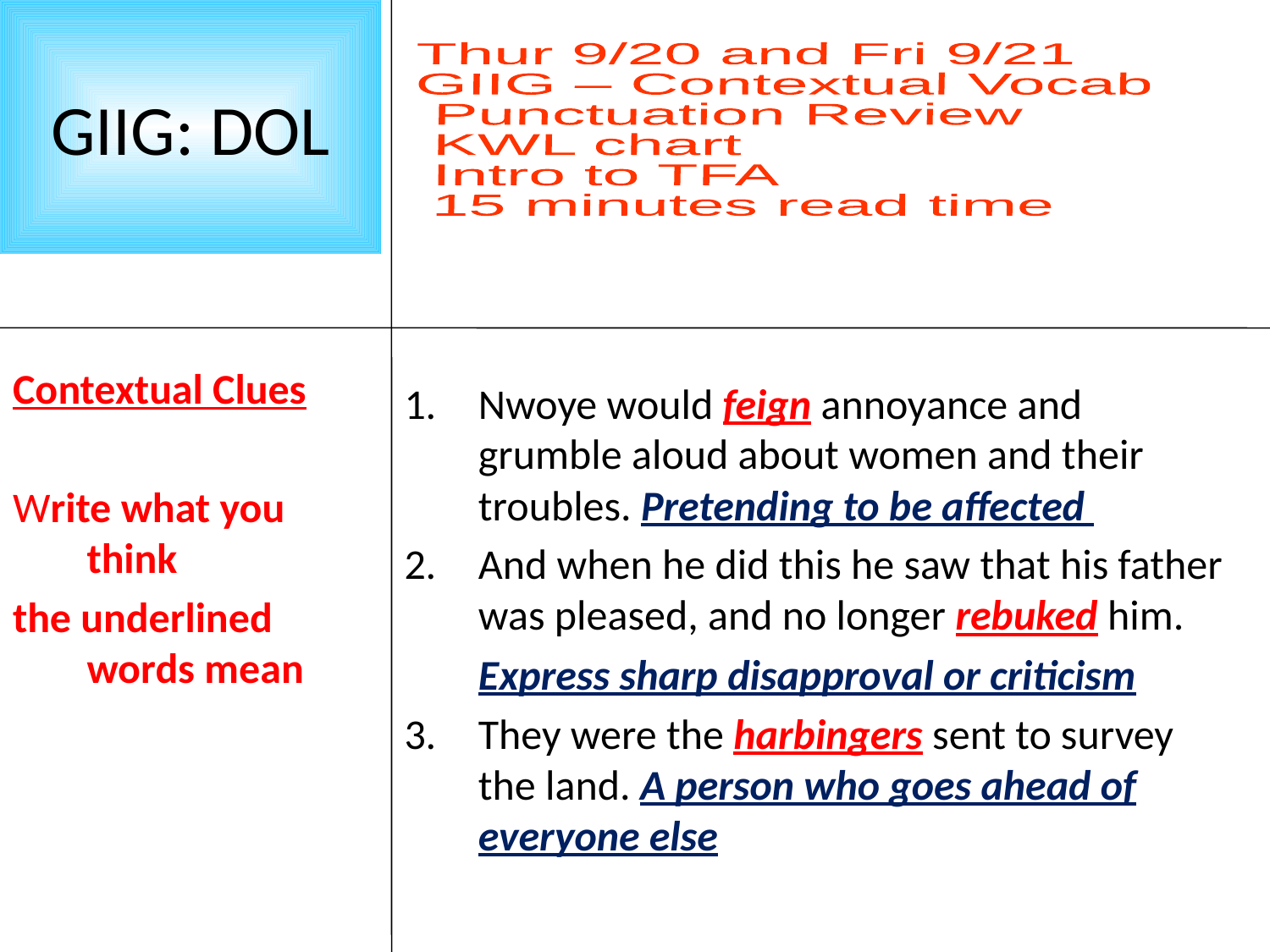

# GIIG: DOL

Thur 9/20 and Fri 9/21
GIIG – Contextual Vocab
 Punctuation Review
 KWL chart
 Intro to TFA
 15 minutes read time

Contextual Clues

Write what you think
the underlined words mean

Nwoye would feign annoyance and grumble aloud about women and their troubles. Pretending to be affected
And when he did this he saw that his father was pleased, and no longer rebuked him.
	Express sharp disapproval or criticism
They were the harbingers sent to survey the land. A person who goes ahead of everyone else